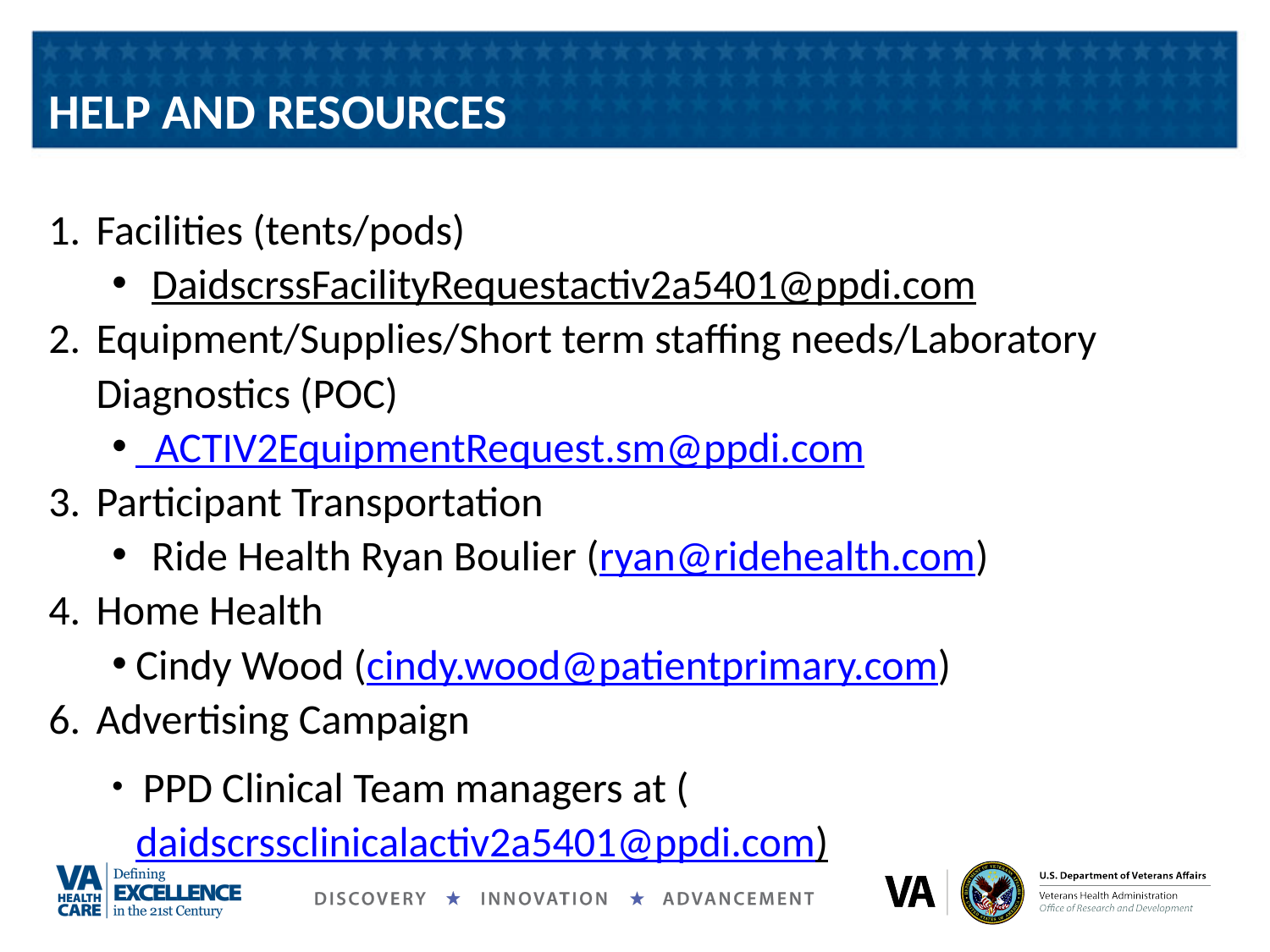

HELP AND RESOURCES
Facilities (tents/pods)
DaidscrssFacilityRequestactiv2a5401@ppdi.com
Equipment/Supplies/Short term staffing needs/Laboratory Diagnostics (POC)
  ACTIV2EquipmentRequest.sm@ppdi.com
Participant Transportation
Ride Health Ryan Boulier (ryan@ridehealth.com)
Home Health
Cindy Wood (cindy.wood@patientprimary.com)
Advertising Campaign
 PPD Clinical Team managers at (daidscrssclinicalactiv2a5401@ppdi.com)